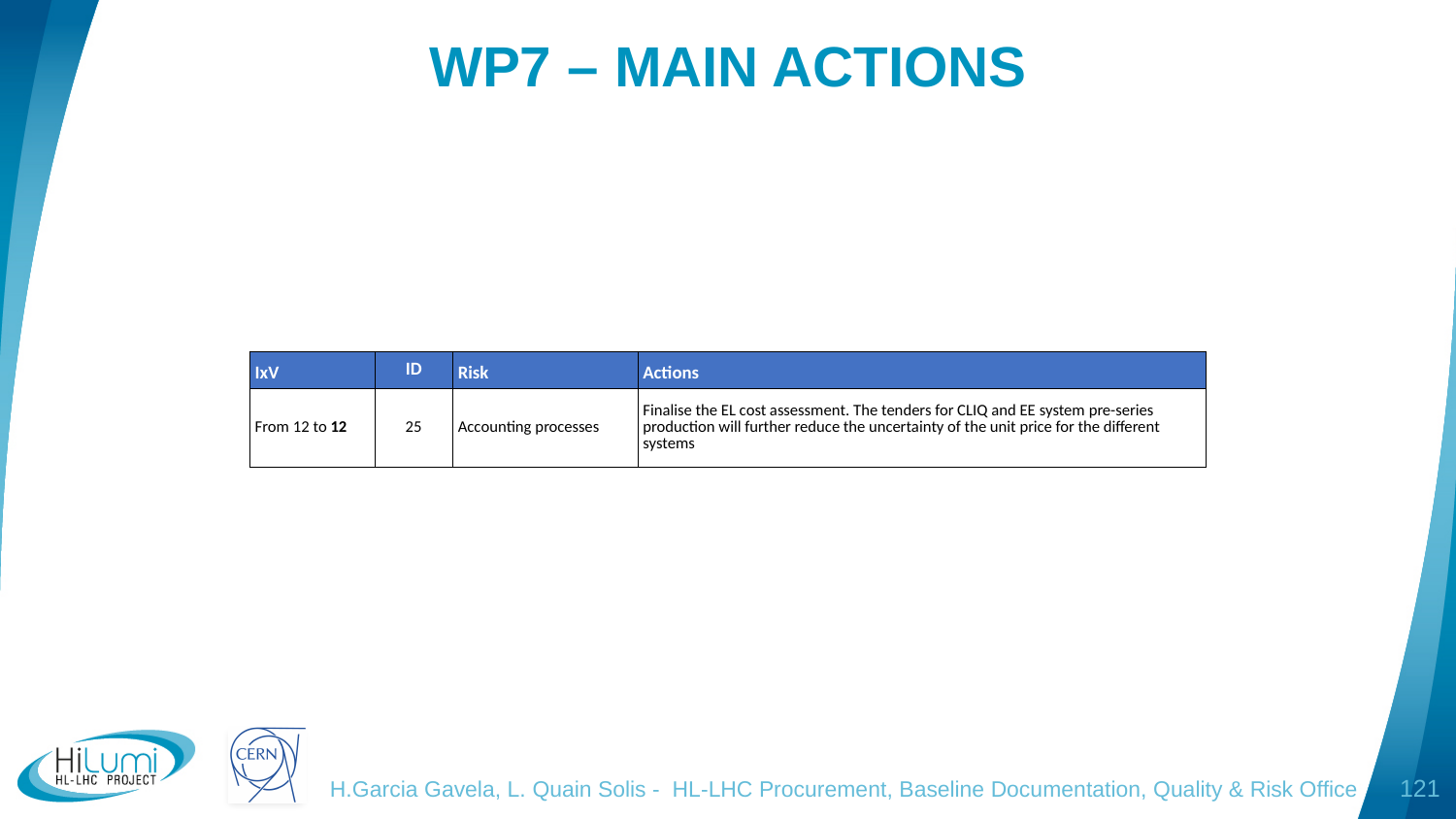

# WP7 – MAIN ACTIONS
| IxV | ID | Risk | Actions |
| --- | --- | --- | --- |
| From 12 to 12 | 25 | Accounting processes | Finalise the EL cost assessment. The tenders for CLIQ and EE system pre-series production will further reduce the uncertainty of the unit price for the different systems |
H.Garcia Gavela, L. Quain Solis -  HL-LHC Procurement, Baseline Documentation, Quality & Risk Office
121